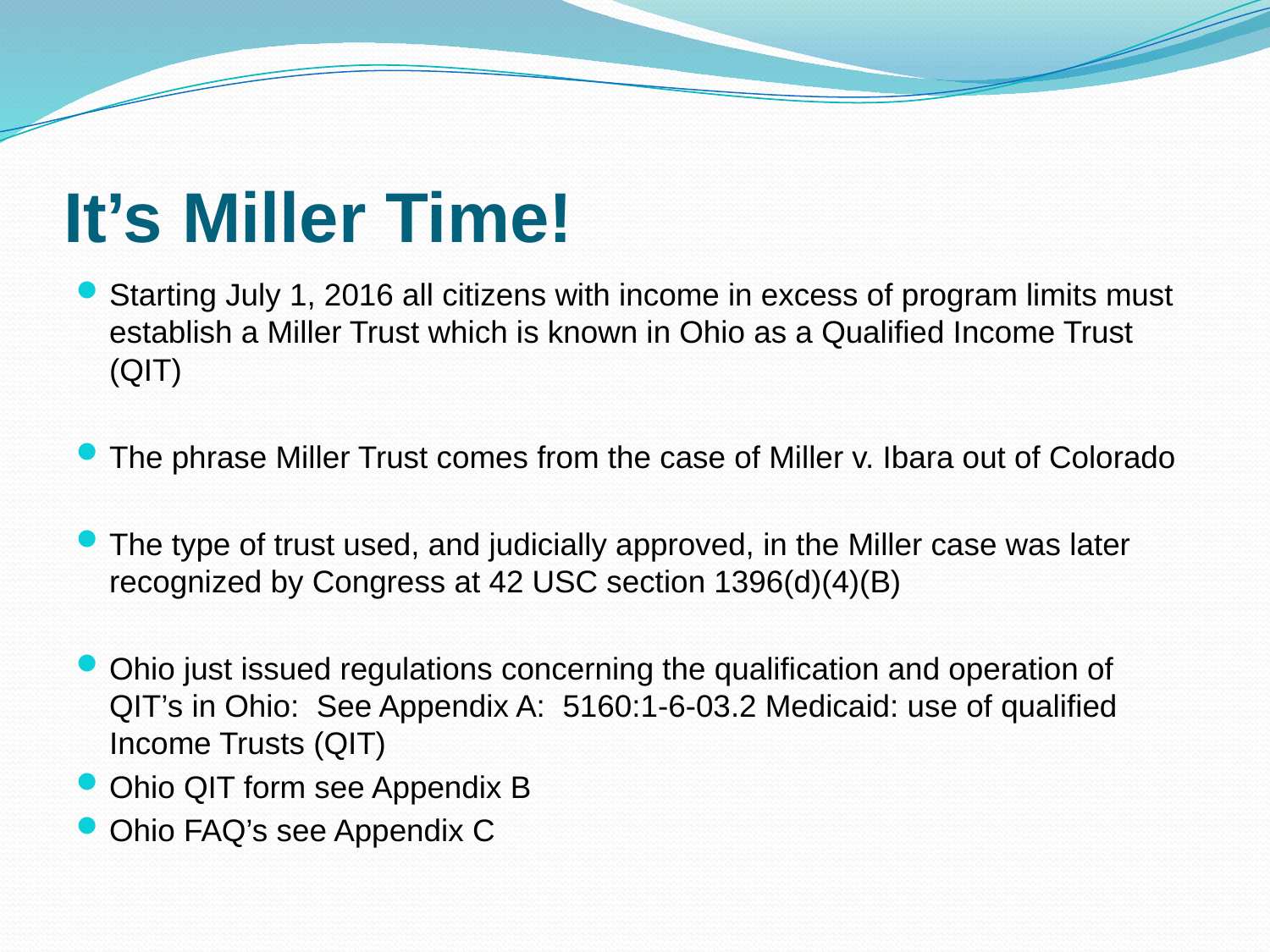

# It’s Miller Time!
Starting July 1, 2016 all citizens with income in excess of program limits must establish a Miller Trust which is known in Ohio as a Qualified Income Trust (QIT)

The phrase Miller Trust comes from the case of Miller v. Ibara out of Colorado

The type of trust used, and judicially approved, in the Miller case was later recognized by Congress at 42 USC section 1396(d)(4)(B)

Ohio just issued regulations concerning the qualification and operation of QIT’s in Ohio:  See Appendix A:  5160:1-6-03.2 Medicaid: use of qualified Income Trusts (QIT)
Ohio QIT form see Appendix B
Ohio FAQ’s see Appendix C